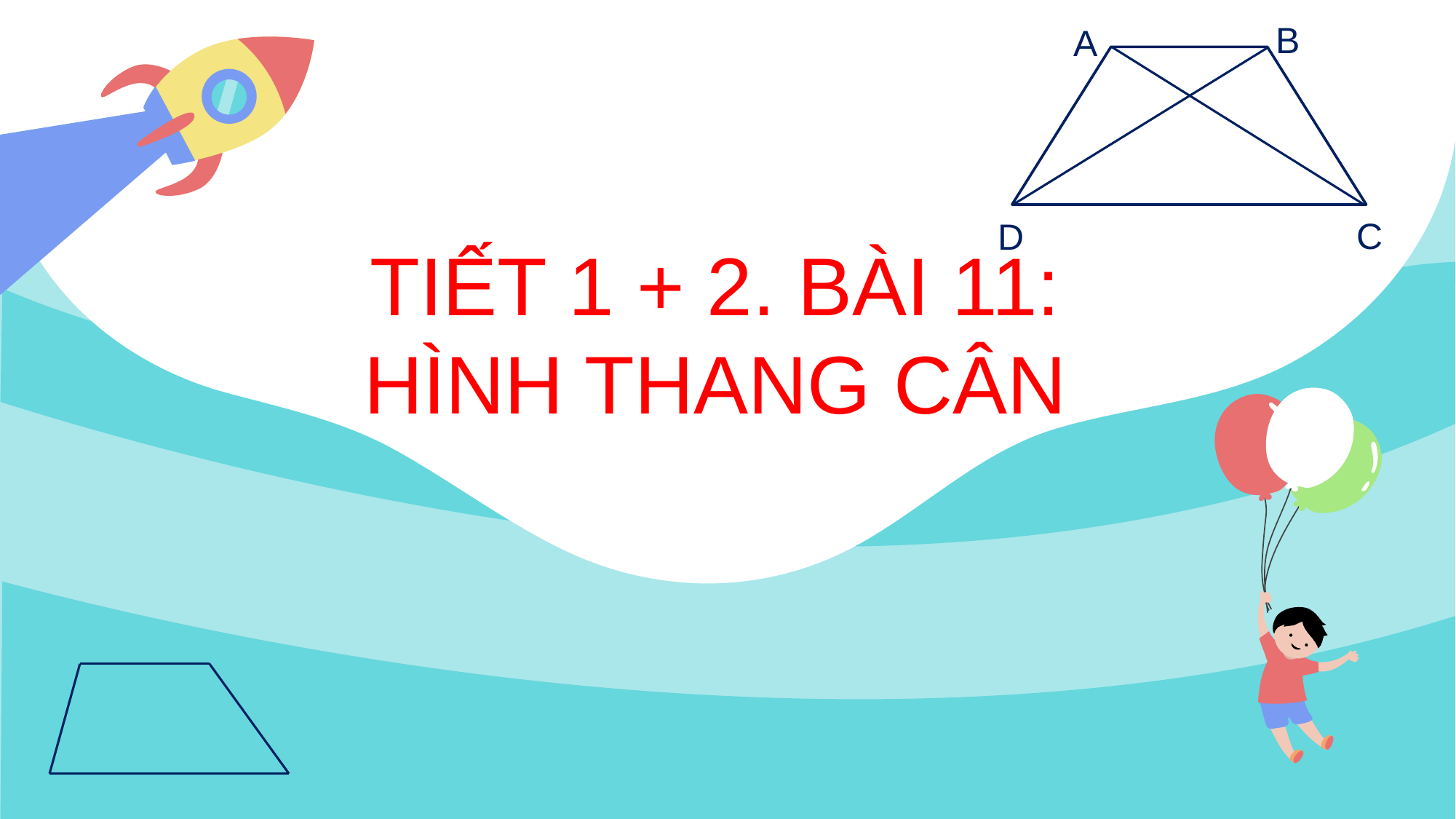

B
A

C
D
TIẾT 1 + 2. BÀI 11:
HÌNH THANG CÂN